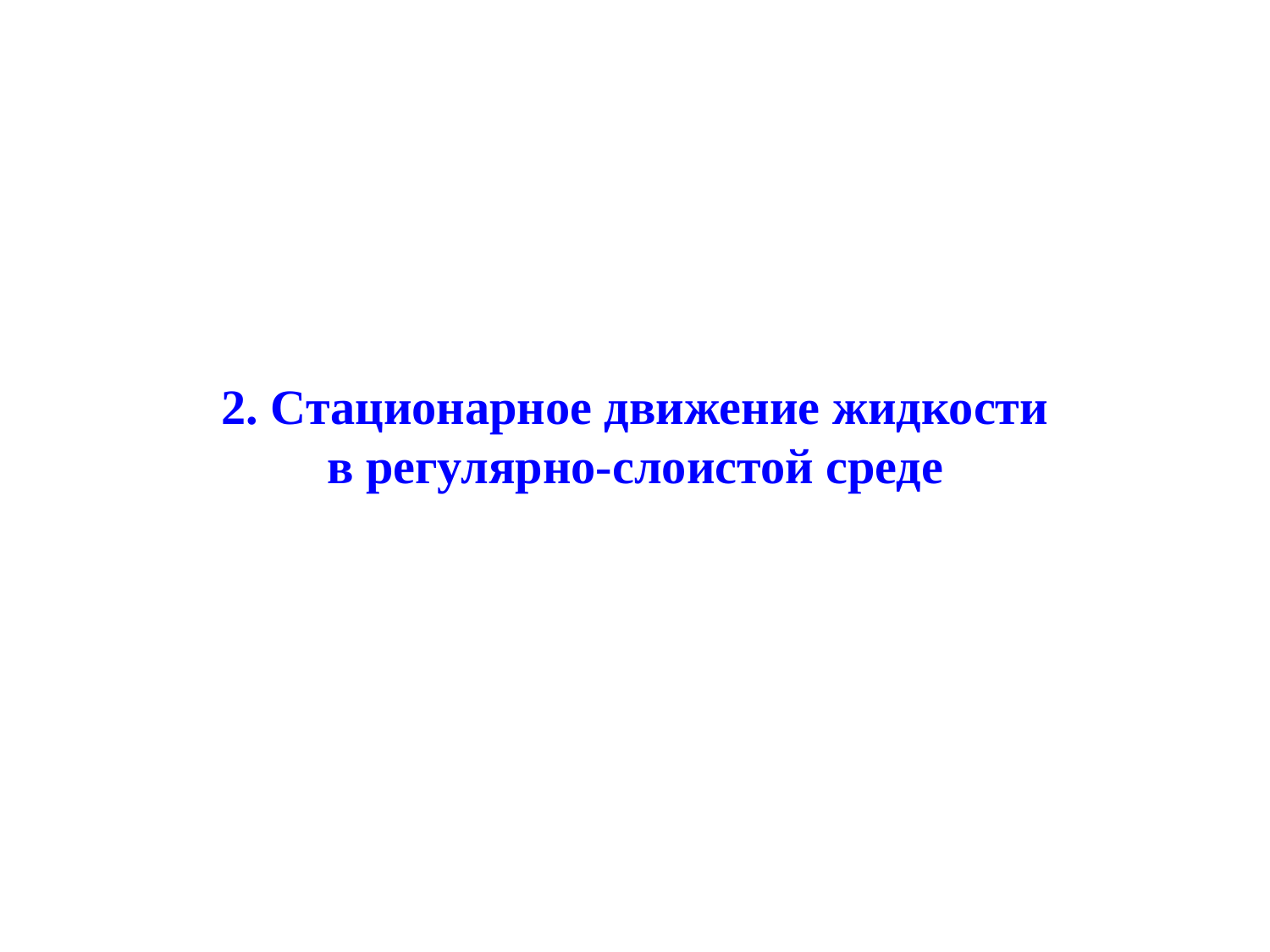

2. Стационарное движение жидкости
в регулярно-слоистой среде